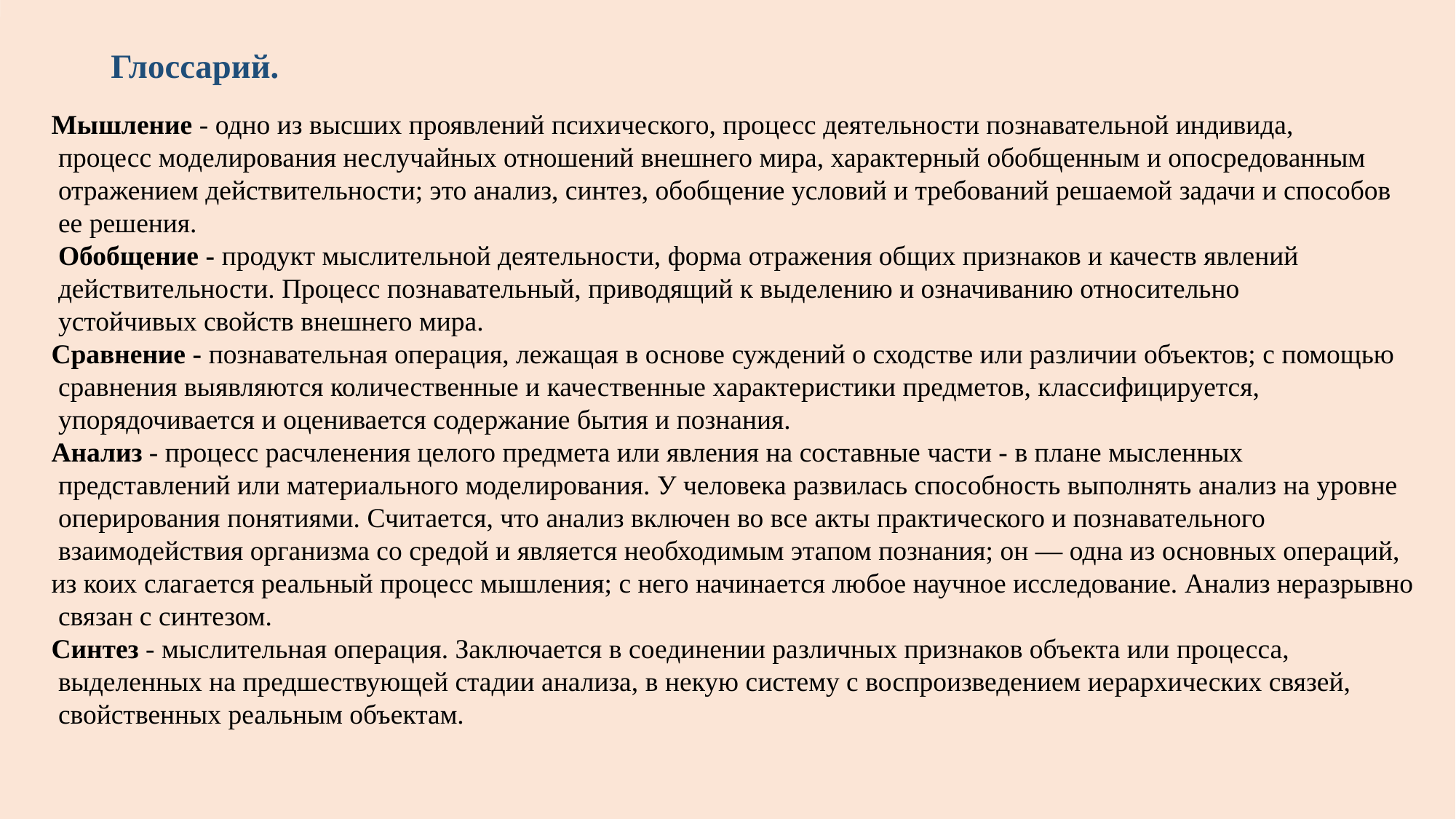

# Глоссарий.
Мышление - одно из высших проявлений психического, процесс деятельности познавательной индивида,
 процесс моделирования неслучайных отношений внешнего мира, характерный обобщенным и опосредованным
 отражением действительности; это анализ, синтез, обобщение условий и требований решаемой задачи и способов
 ее решения.
 Обобщение - продукт мыслительной деятельности, форма отражения общих признаков и качеств явлений
 действительности. Процесс познавательный, приводящий к выделению и означиванию относительно
 устойчивых свойств внешнего мира.
Сравнение - познавательная операция, лежащая в основе суждений о сходстве или различии объектов; с помощью
 сравнения выявляются количественные и качественные характеристики предметов, классифицируется,
 упорядочивается и оценивается содержание бытия и познания.
Анализ - процесс расчленения целого предмета или явления на составные части - в плане мысленных
 представлений или материального моделирования. У человека развилась способность выполнять анализ на уровне
 оперирования понятиями. Считается, что анализ включен во все акты практического и познавательного
 взаимодействия организма со средой и является необходимым этапом познания; он — одна из основных операций,
из коих слагается реальный процесс мышления; с него начинается любое научное исследование. Анализ неразрывно
 связан с синтезом.
Синтез - мыслительная операция. Заключается в соединении различных признаков объекта или процесса,
 выделенных на предшествующей стадии анализа, в некую систему с воспроизведением иерархических связей,
 свойственных реальным объектам.